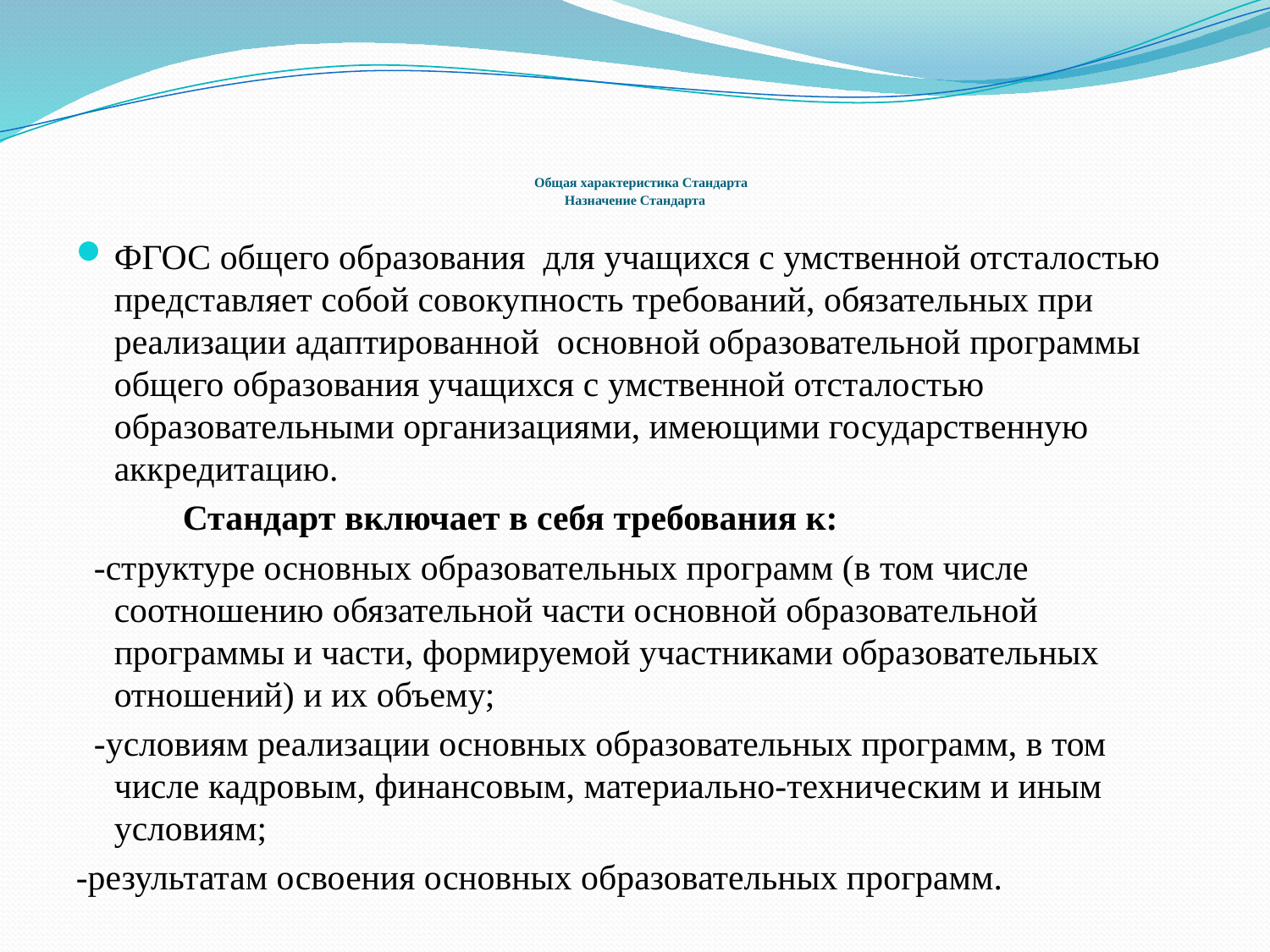

# Общая характеристика Стандарта Назначение Стандарта

ФГОС общего образования  для учащихся с умственной отсталостью представляет собой совокупность требований, обязательных при реализации адаптированной  основной образовательной программы общего образования учащихся с умственной отсталостью образовательными организациями, имеющими государственную аккредитацию.
            Стандарт включает в себя требования к:
  -структуре основных образовательных программ (в том числе соотношению обязательной части основной образовательной программы и части, формируемой участниками образовательных отношений) и их объему;
  -условиям реализации основных образовательных программ, в том числе кадровым, финансовым, материально-техническим и иным условиям;
-результатам освоения основных образовательных программ.